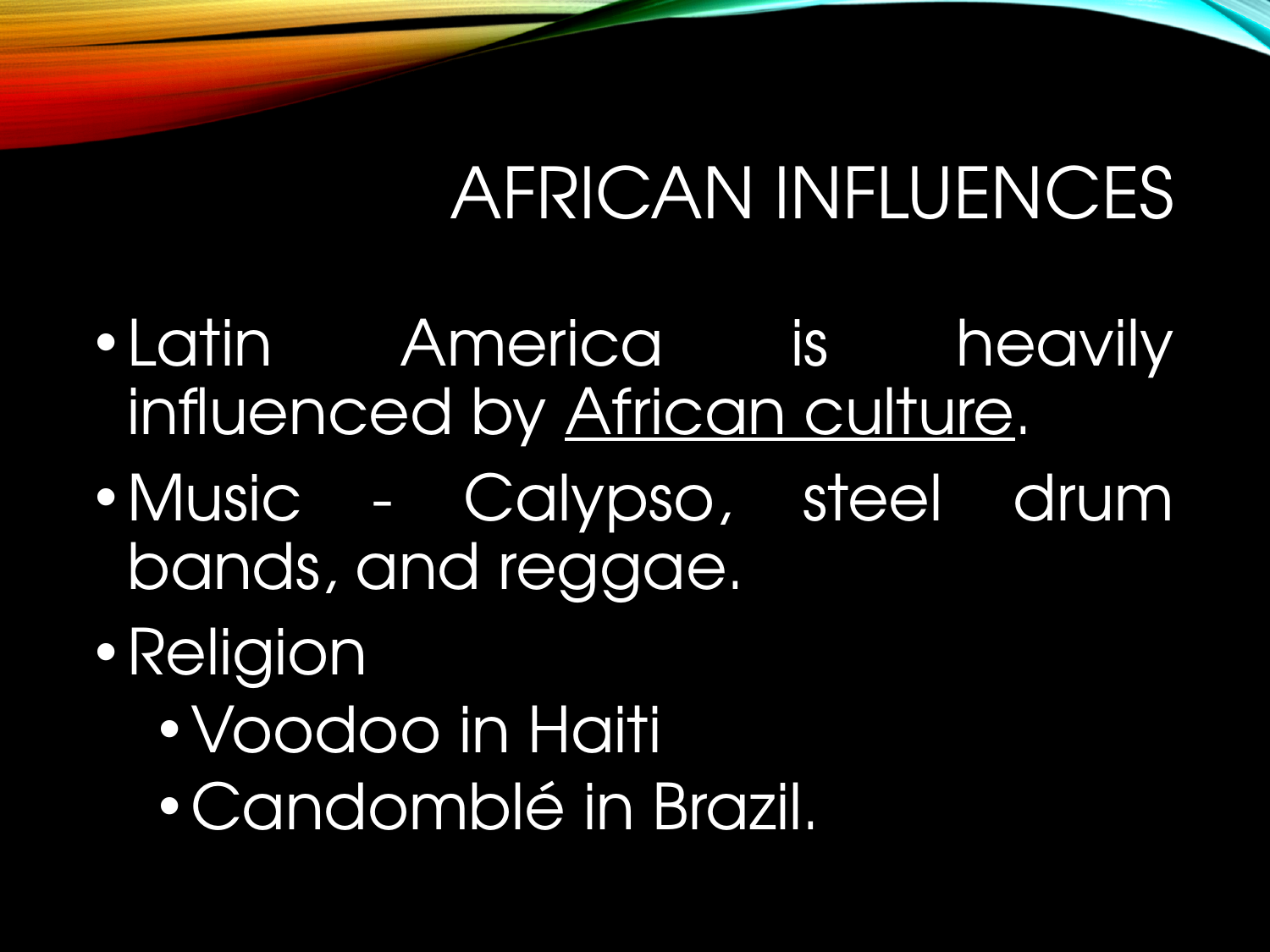

# African influences
Latin America is heavily influenced by African culture.
Music - Calypso, steel drum bands, and reggae.
Religion
Voodoo in Haiti
Candomblé in Brazil.